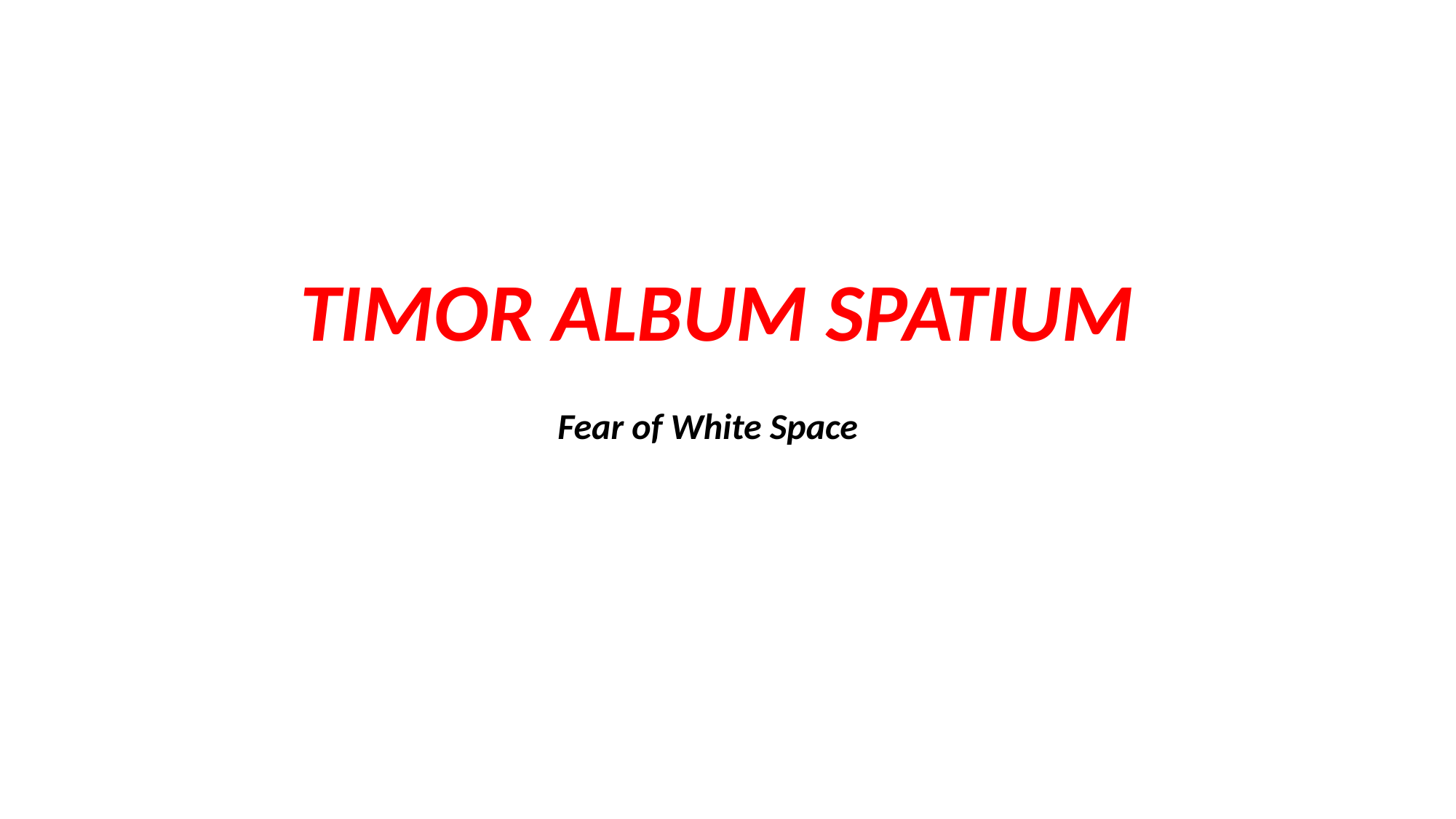

TIMOR ALBUM SPATIUM
Fear of White Space